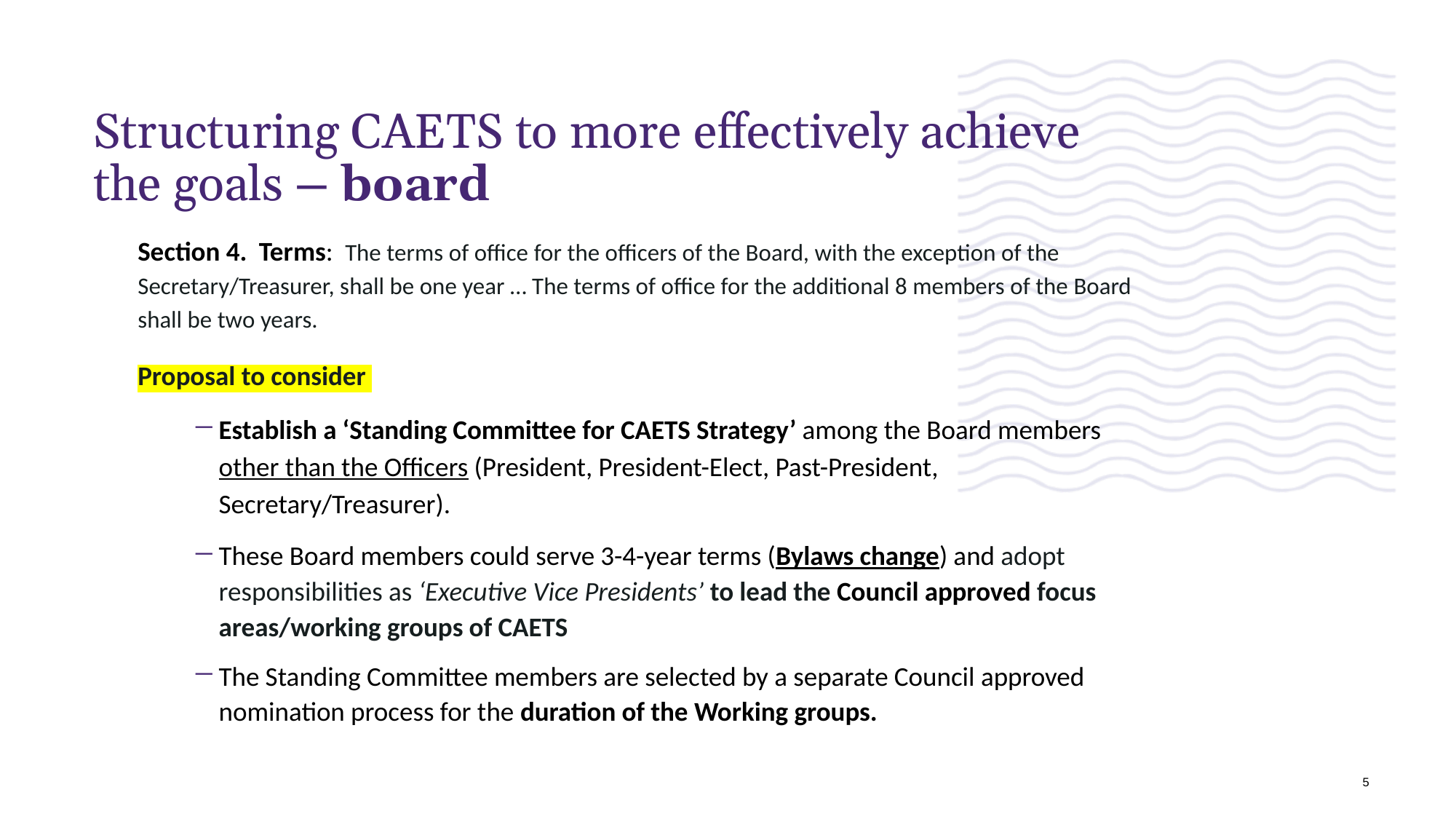

# Structuring CAETS to more effectively achieve the goals – board
Section 4.  Terms:  The terms of office for the officers of the Board, with the exception of the Secretary/Treasurer, shall be one year … The terms of office for the additional 8 members of the Board shall be two years.
Proposal to consider
Establish a ‘Standing Committee for CAETS Strategy’ among the Board members other than the Officers (President, President-Elect, Past-President, Secretary/Treasurer).
These Board members could serve 3-4-year terms (Bylaws change) and adopt responsibilities as ‘Executive Vice Presidents’ to lead the Council approved focus areas/working groups of CAETS
The Standing Committee members are selected by a separate Council approved nomination process for the duration of the Working groups.
5